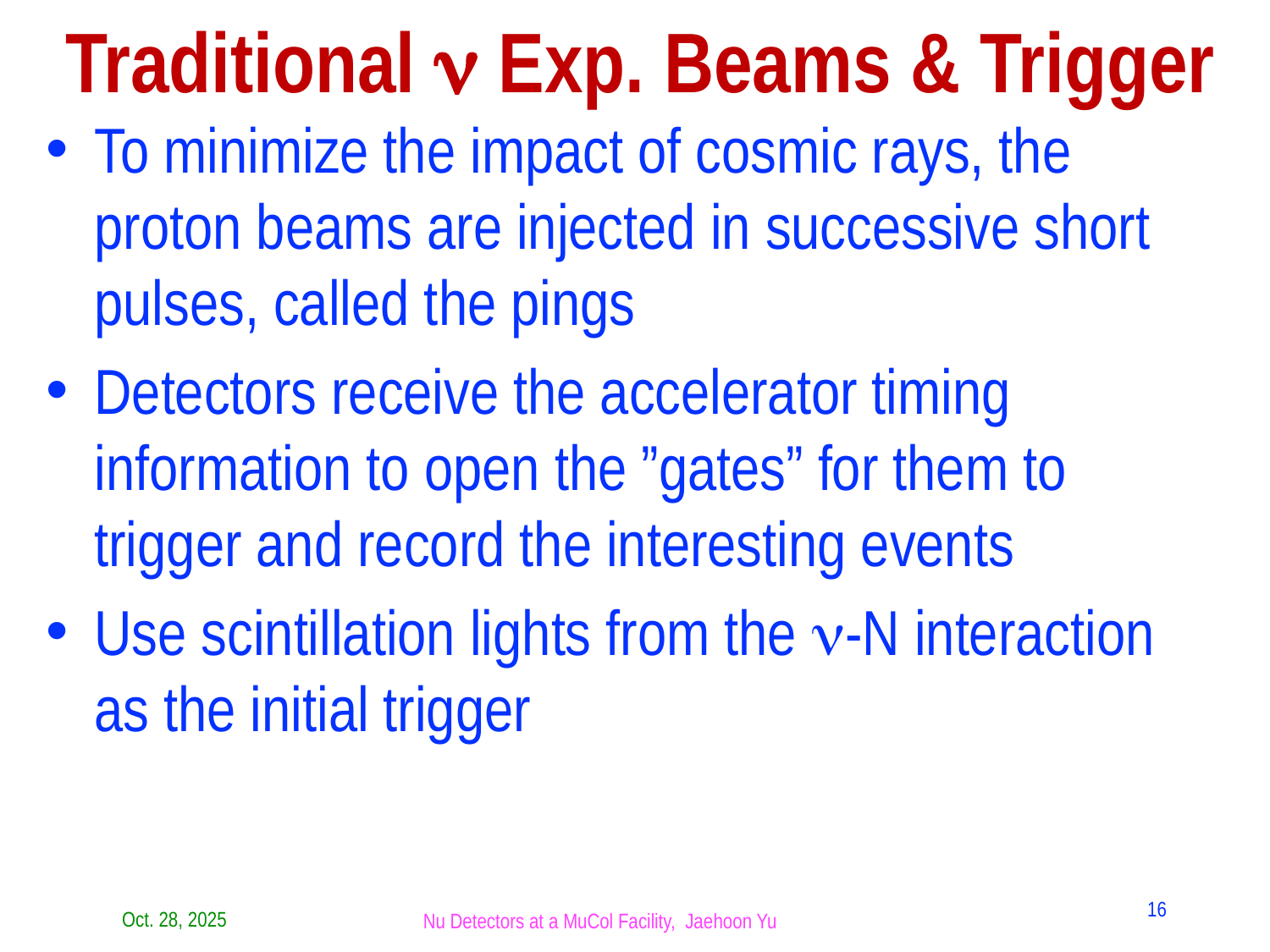

# Traditional ν Exp. Beams & Trigger
To minimize the impact of cosmic rays, the proton beams are injected in successive short pulses, called the pings
Detectors receive the accelerator timing information to open the ”gates” for them to trigger and record the interesting events
Use scintillation lights from the ν-N interaction as the initial trigger

16
Oct. 28, 2025
Nu Detectors at a MuCol Facility,  Jaehoon Yu